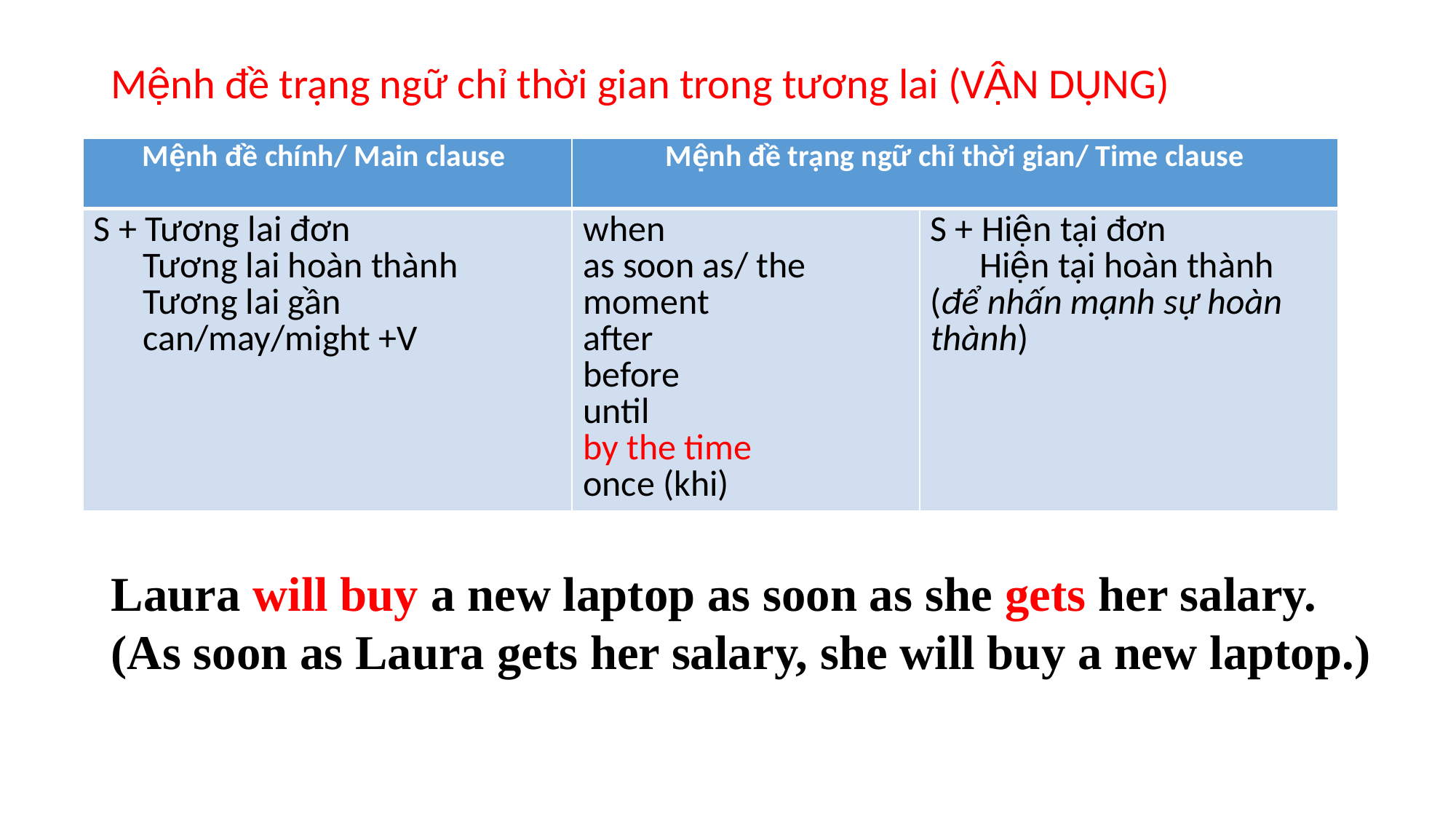

# Mệnh đề trạng ngữ chỉ thời gian trong tương lai (VẬN DỤNG)
| Mệnh đề chính/ Main clause | Mệnh đề trạng ngữ chỉ thời gian/ Time clause |  |
| --- | --- | --- |
| S + Tương lai đơn Tương lai hoàn thành Tương lai gần can/may/might +V | when as soon as/ the moment after before until by the time once (khi) | S + Hiện tại đơn Hiện tại hoàn thành (để nhấn mạnh sự hoàn thành) |
Laura will buy a new laptop as soon as she gets her salary.
(As soon as Laura gets her salary, she will buy a new laptop.)